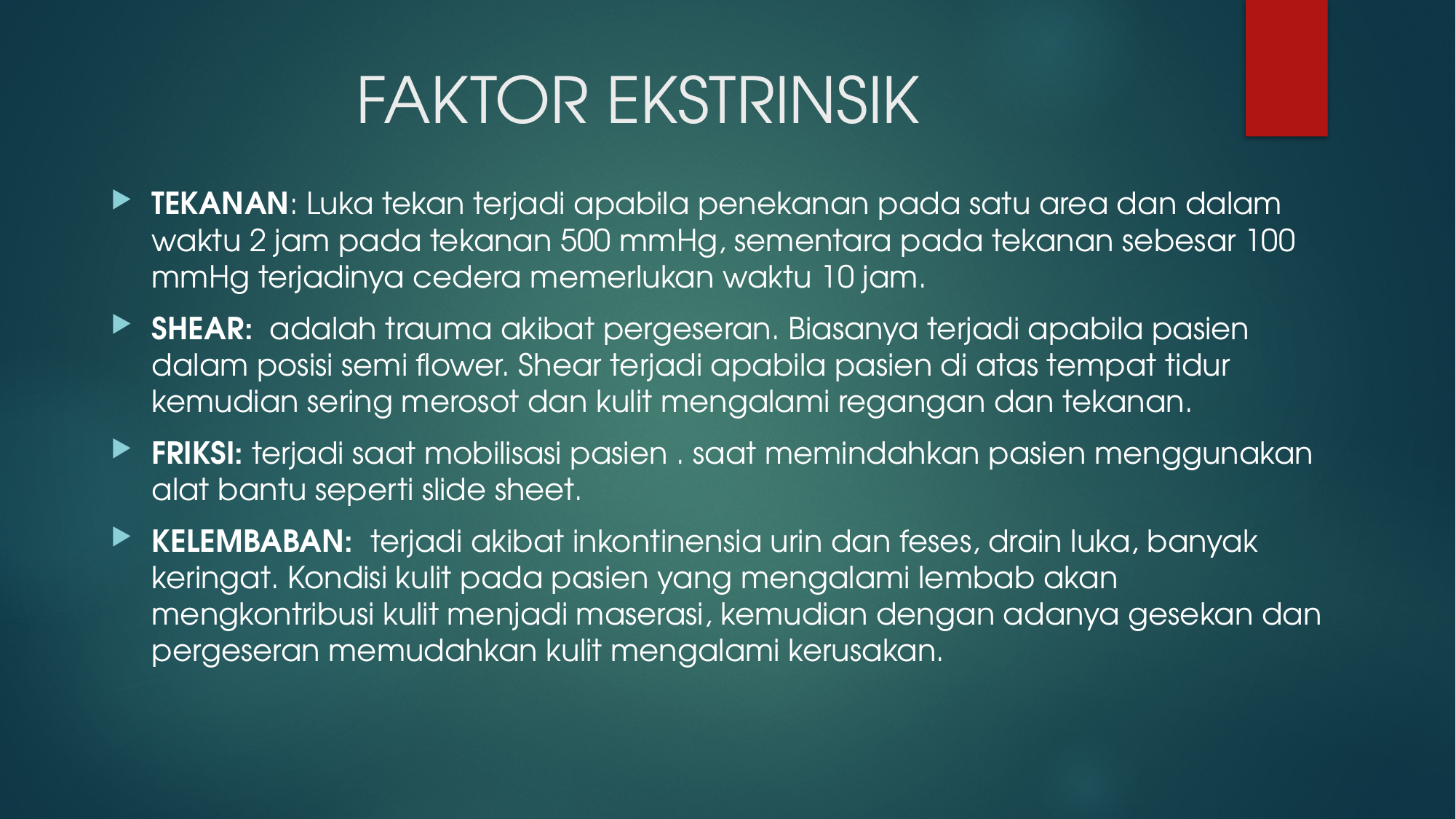

# FAKTOR EKSTRINSIK
TEKANAN: Luka tekan terjadi apabila penekanan pada satu area dan dalam waktu 2 jam pada tekanan 500 mmHg, sementara pada tekanan sebesar 100 mmHg terjadinya cedera memerlukan waktu 10 jam.
SHEAR:  adalah trauma akibat pergeseran. Biasanya terjadi apabila pasien dalam posisi semi flower. Shear terjadi apabila pasien di atas tempat tidur kemudian sering merosot dan kulit mengalami regangan dan tekanan.
FRIKSI: terjadi saat mobilisasi pasien . saat memindahkan pasien menggunakan alat bantu seperti slide sheet.
KELEMBABAN:  terjadi akibat inkontinensia urin dan feses, drain luka, banyak keringat. Kondisi kulit pada pasien yang mengalami lembab akan mengkontribusi kulit menjadi maserasi, kemudian dengan adanya gesekan dan pergeseran memudahkan kulit mengalami kerusakan.